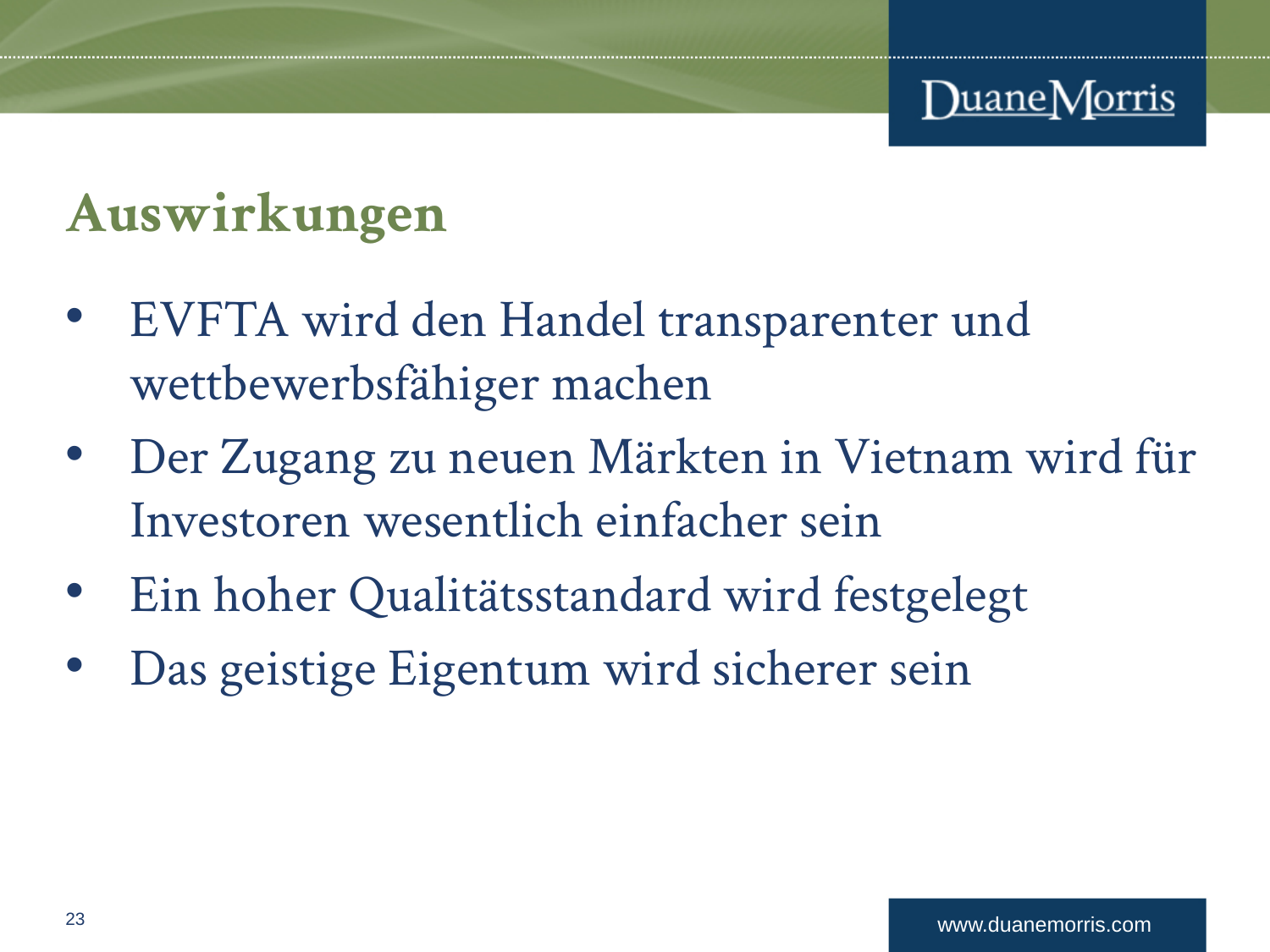

# Auswirkungen
EVFTA wird den Handel transparenter und wettbewerbsfähiger machen
Der Zugang zu neuen Märkten in Vietnam wird für Investoren wesentlich einfacher sein
Ein hoher Qualitätsstandard wird festgelegt
Das geistige Eigentum wird sicherer sein
23